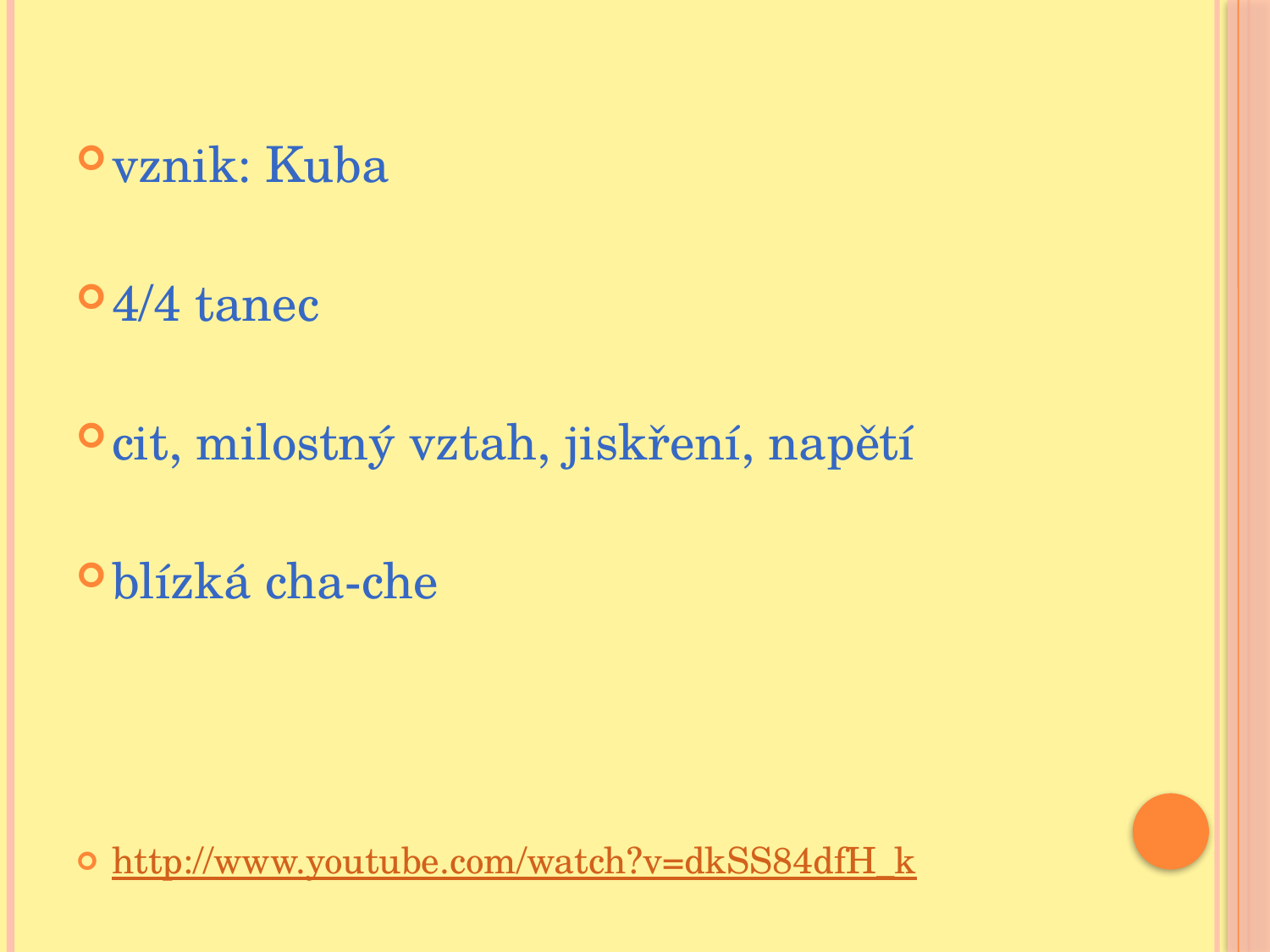

#
vznik: Kuba

4/4 tanec

cit, milostný vztah, jiskření, napětí

blízká cha-che

http://www.youtube.com/watch?v=dkSS84dfH_k